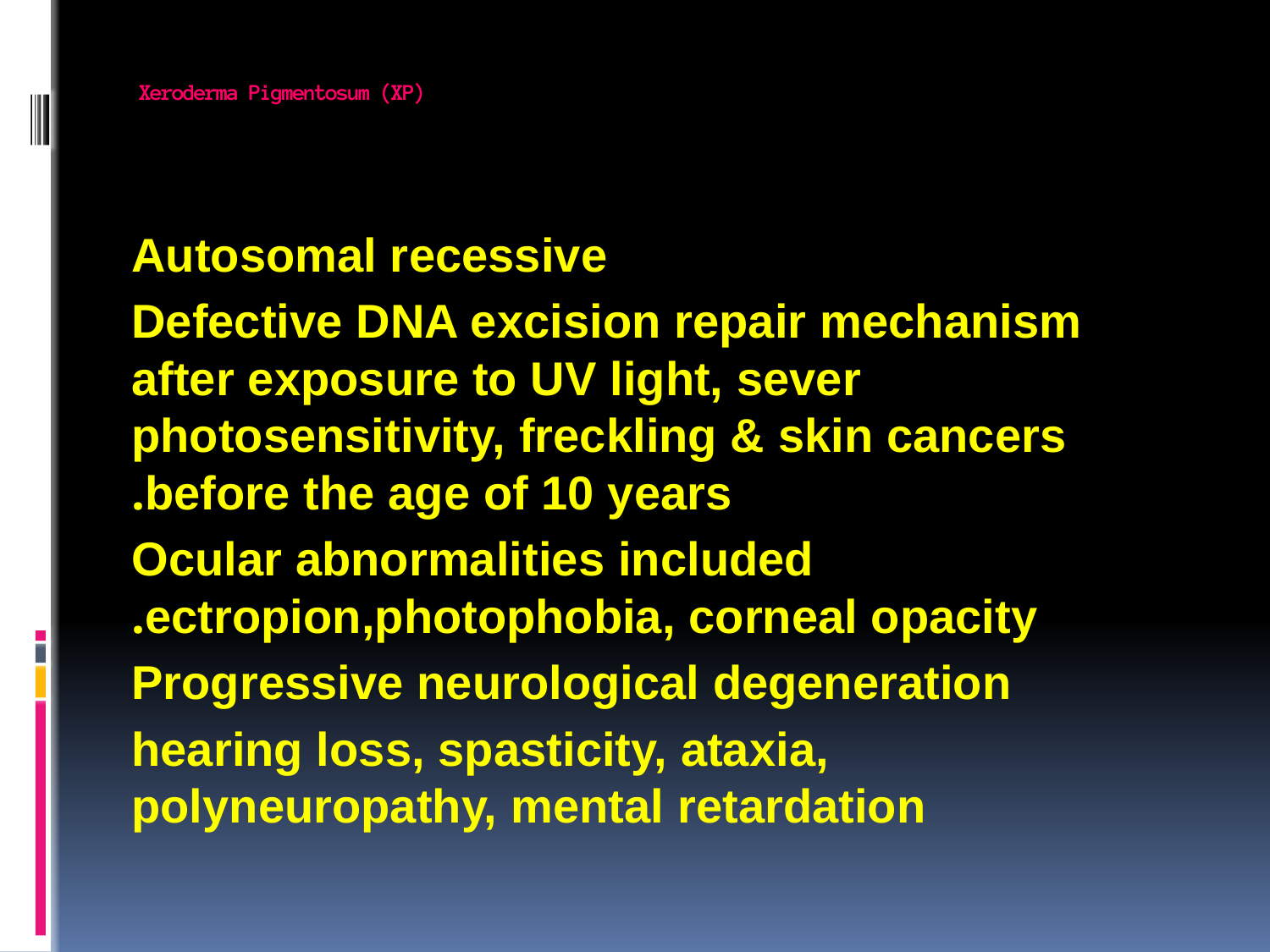

# Xeroderma Pigmentosum (XP)
Autosomal recessive
Defective DNA excision repair mechanism after exposure to UV light, sever photosensitivity, freckling & skin cancers before the age of 10 years.
 Ocular abnormalities included ectropion,photophobia, corneal opacity.
Progressive neurological degeneration
hearing loss, spasticity, ataxia,  polyneuropathy, mental retardation